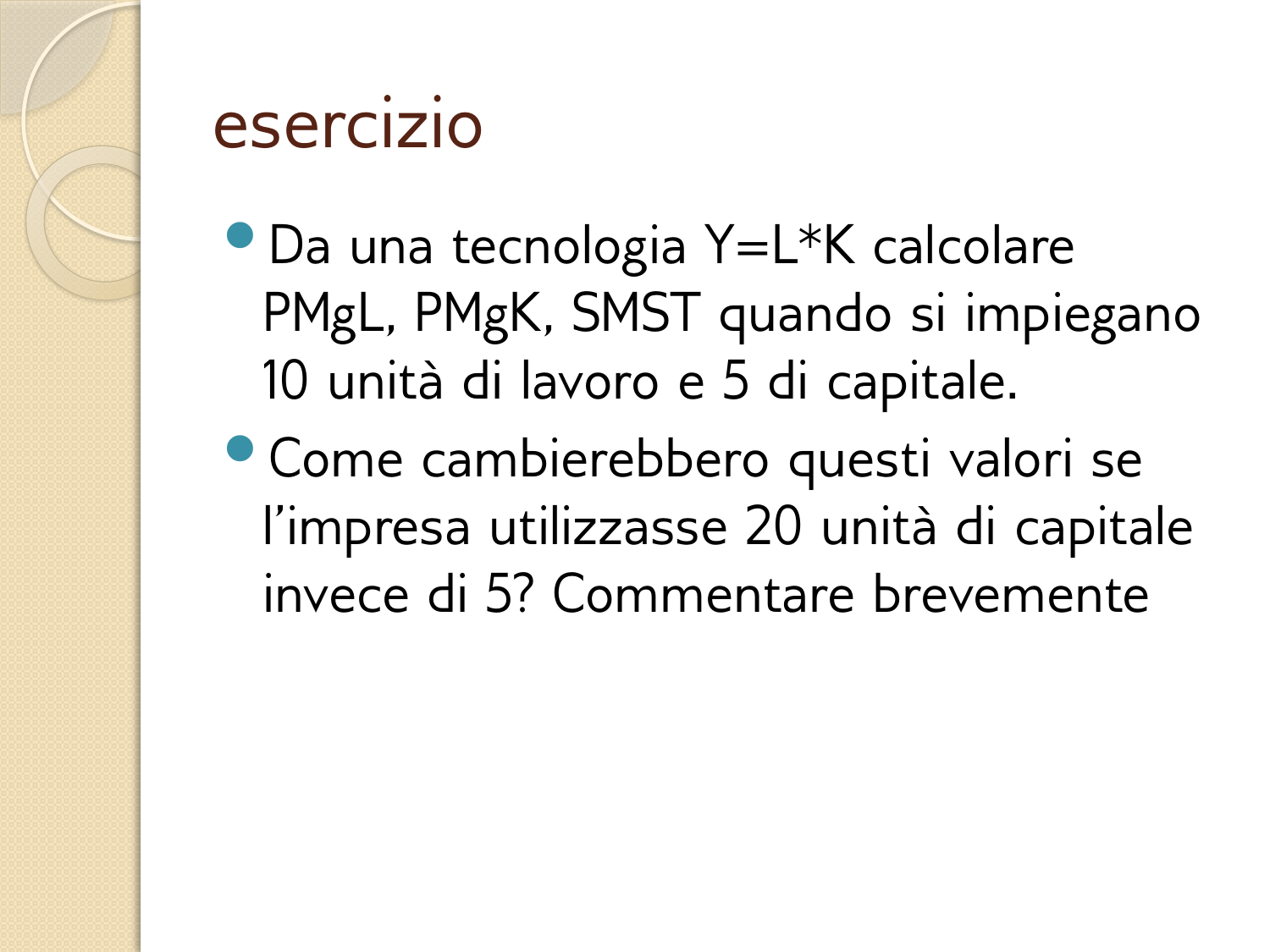

# esercizio
Da una tecnologia Y=L*K calcolare PMgL, PMgK, SMST quando si impiegano 10 unità di lavoro e 5 di capitale.
Come cambierebbero questi valori se l’impresa utilizzasse 20 unità di capitale invece di 5? Commentare brevemente